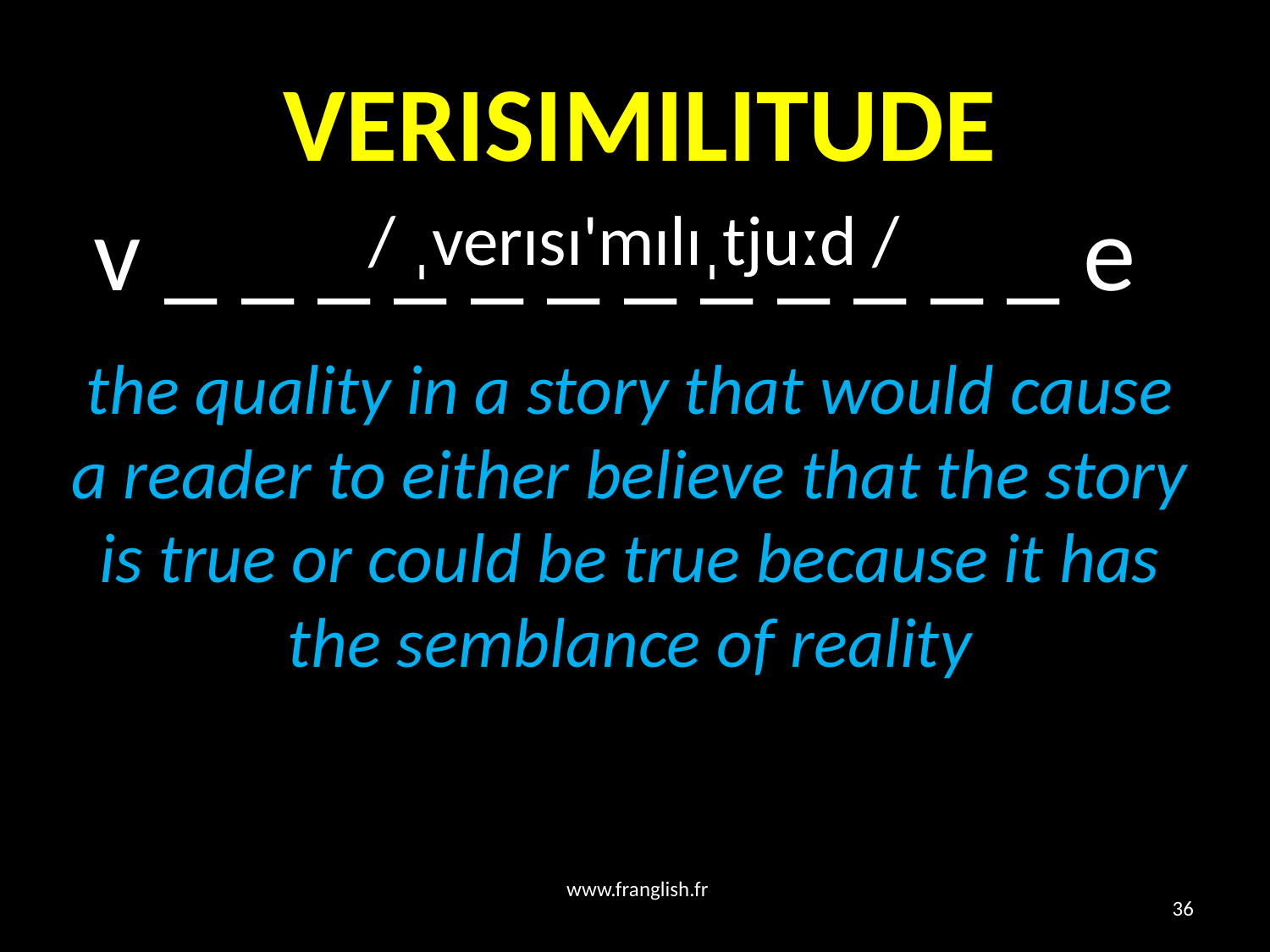

# VERISIMILITUDE
   v _ _ _ _ _ _ _ _ _ _ _ _ e
/ ˌverɪsɪ'mɪlɪˌtjuːd /
the quality in a story that would cause a reader to either believe that the story is true or could be true because it has the semblance of reality
www.franglish.fr
36